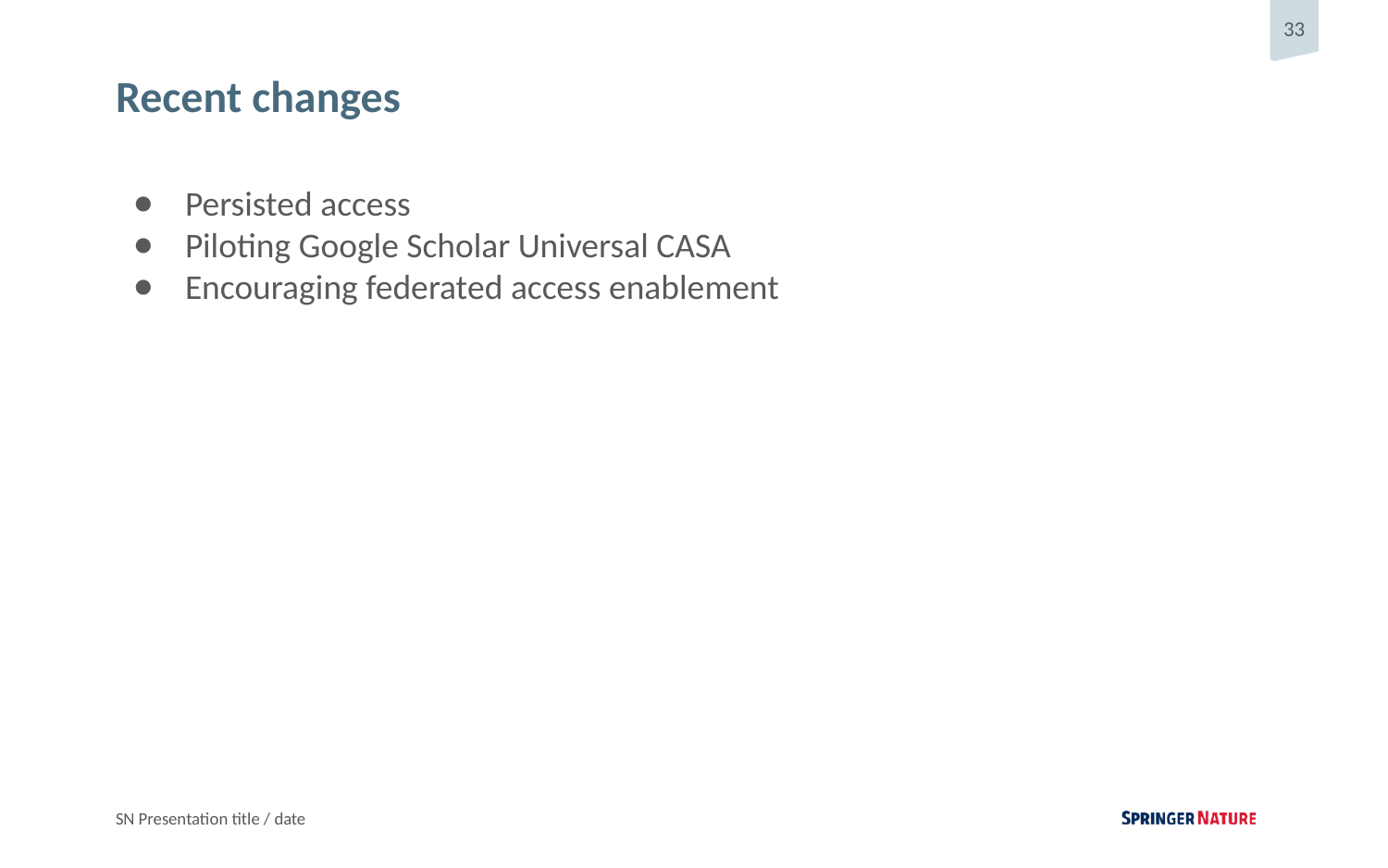

# Recent changes
Persisted access
Piloting Google Scholar Universal CASA
Encouraging federated access enablement